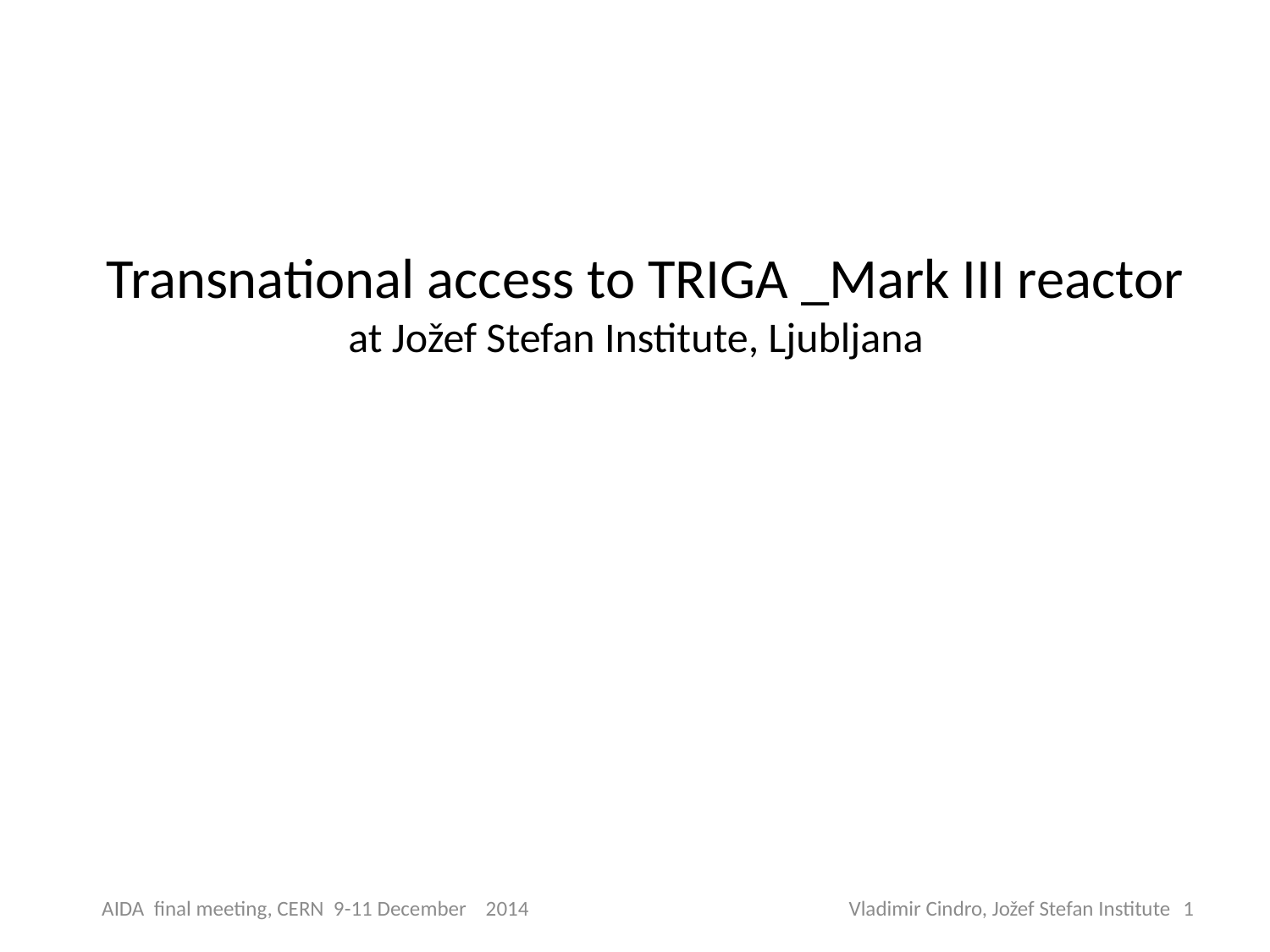

Transnational access to TRIGA _Mark III reactor
at Jožef Stefan Institute, Ljubljana
AIDA  final meeting, CERN  9-11 December    2014                                                                  Vladimir Cindro, Jožef Stefan Institute
1